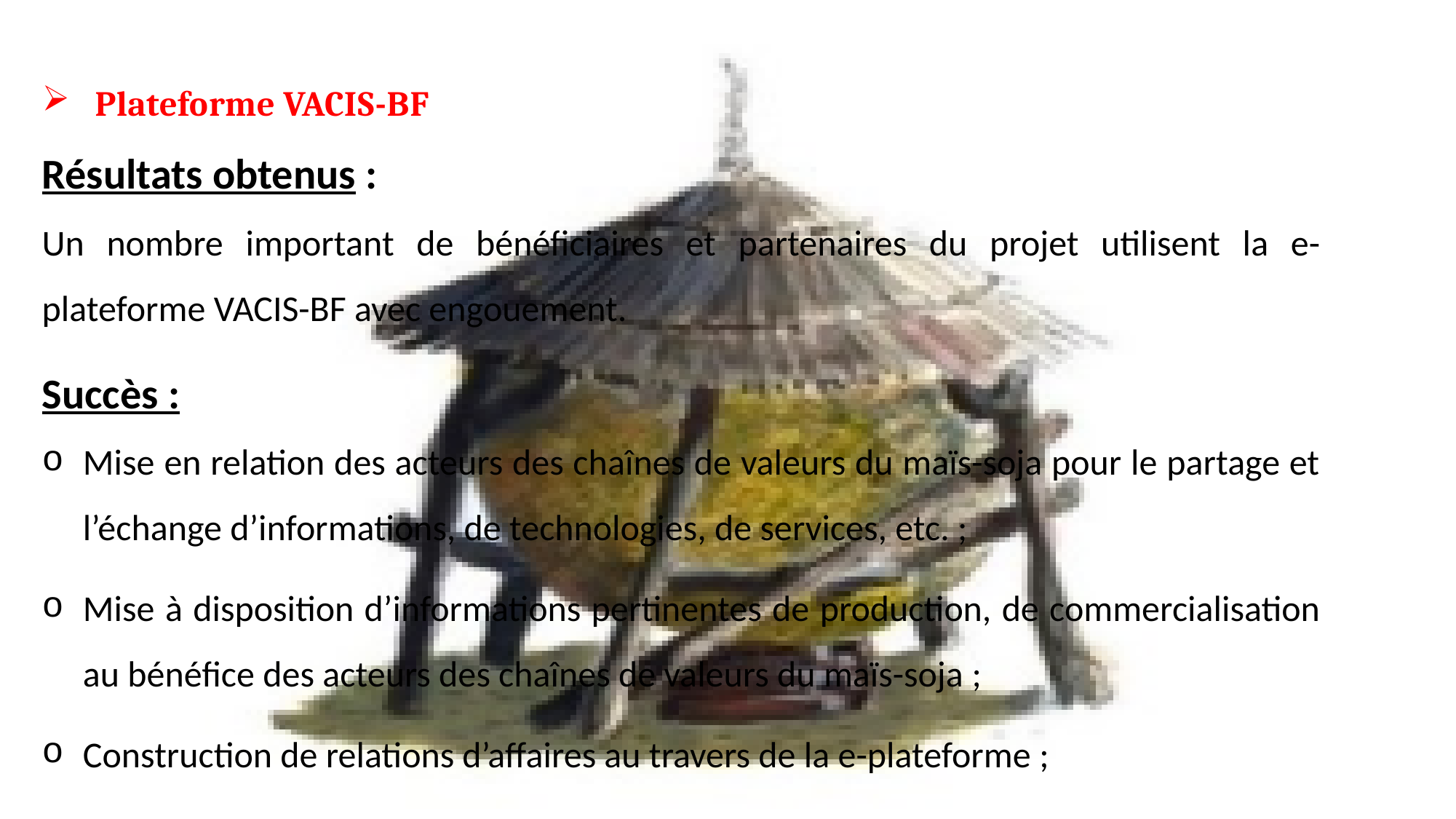

Plateforme VACIS-BF

Résultats obtenus :
Un nombre important de bénéficiaires et partenaires du projet utilisent la e-plateforme VACIS-BF avec engouement.
Succès :
Mise en relation des acteurs des chaînes de valeurs du maïs-soja pour le partage et l’échange d’informations, de technologies, de services, etc. ;
Mise à disposition d’informations pertinentes de production, de commercialisation au bénéfice des acteurs des chaînes de valeurs du maïs-soja ;
Construction de relations d’affaires au travers de la e-plateforme ;